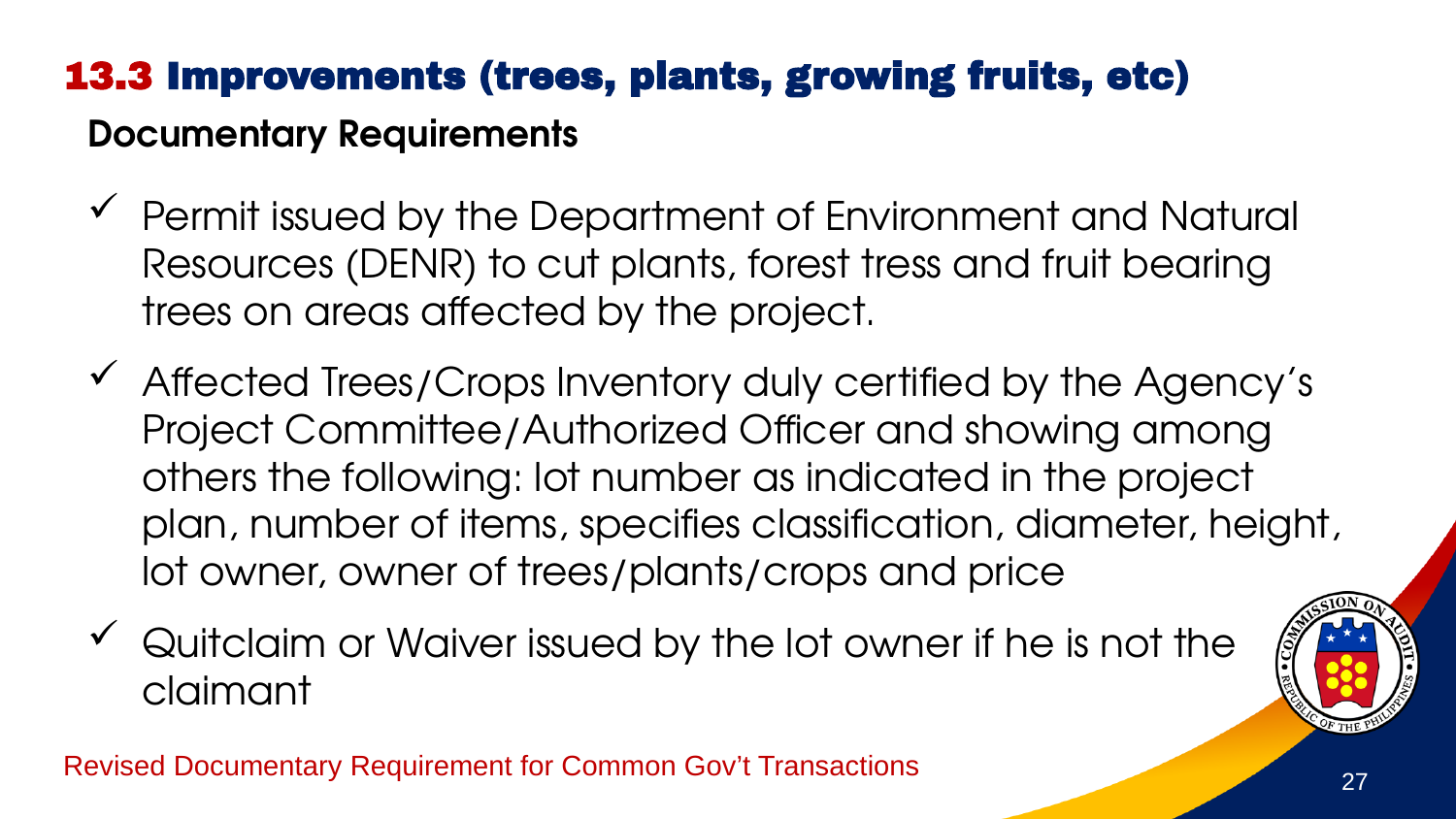

13.3 Improvements (trees, plants, growing fruits, etc)
Documentary Requirements
Permit issued by the Department of Environment and Natural Resources (DENR) to cut plants, forest tress and fruit bearing trees on areas affected by the project.
Affected Trees/Crops Inventory duly certified by the Agency’s Project Committee/Authorized Officer and showing among others the following: lot number as indicated in the project plan, number of items, specifies classification, diameter, height, lot owner, owner of trees/plants/crops and price
Quitclaim or Waiver issued by the lot owner if he is not the claimant

# Revised Documentary Requirement for Common Gov’t Transactions
27